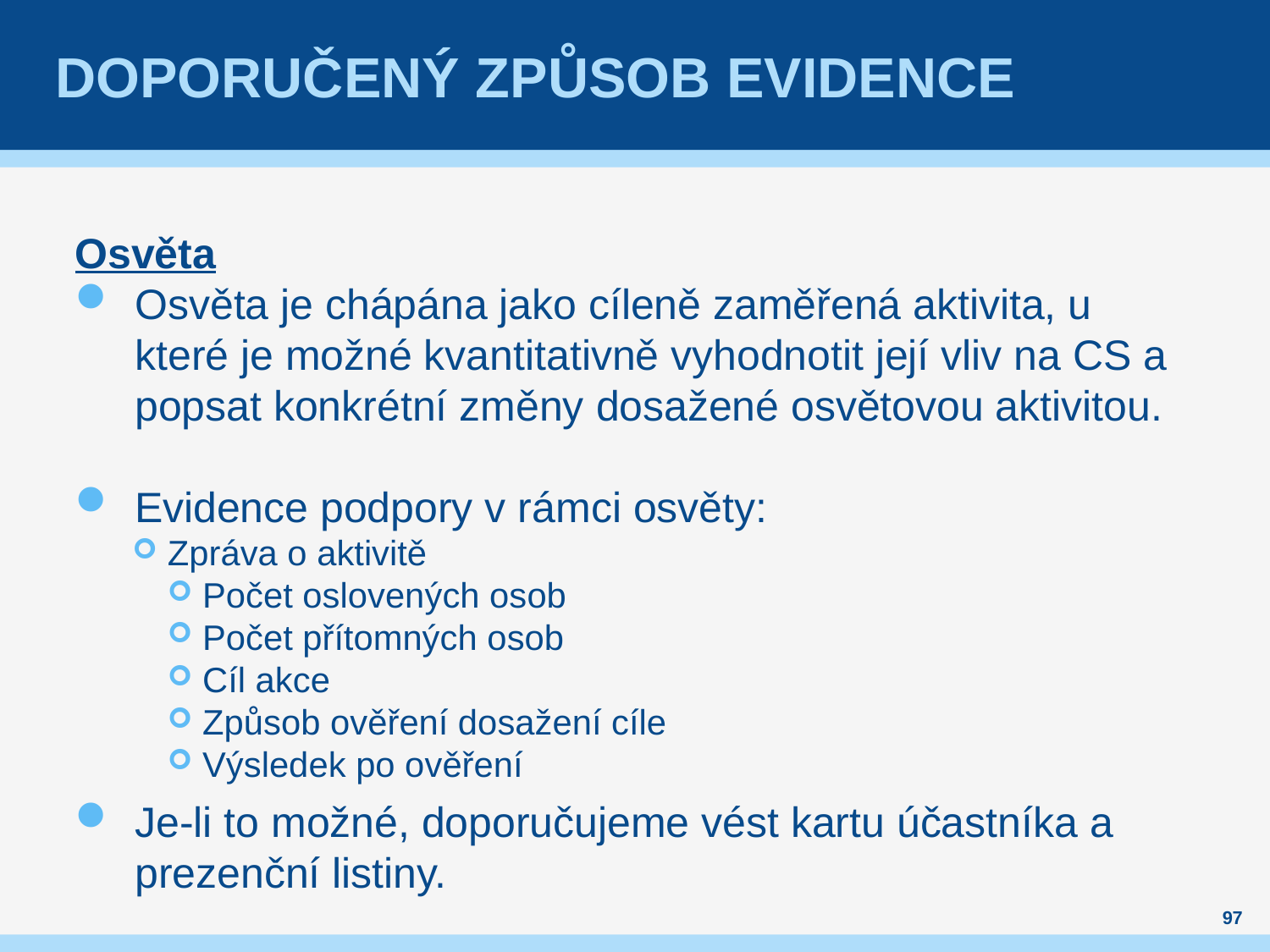

# Doporučený způsob evidence
Osvěta
Osvěta je chápána jako cíleně zaměřená aktivita, u které je možné kvantitativně vyhodnotit její vliv na CS a popsat konkrétní změny dosažené osvětovou aktivitou.

Evidence podpory v rámci osvěty:
Zpráva o aktivitě
Počet oslovených osob
Počet přítomných osob
Cíl akce
Způsob ověření dosažení cíle
Výsledek po ověření
Je-li to možné, doporučujeme vést kartu účastníka a prezenční listiny.
97